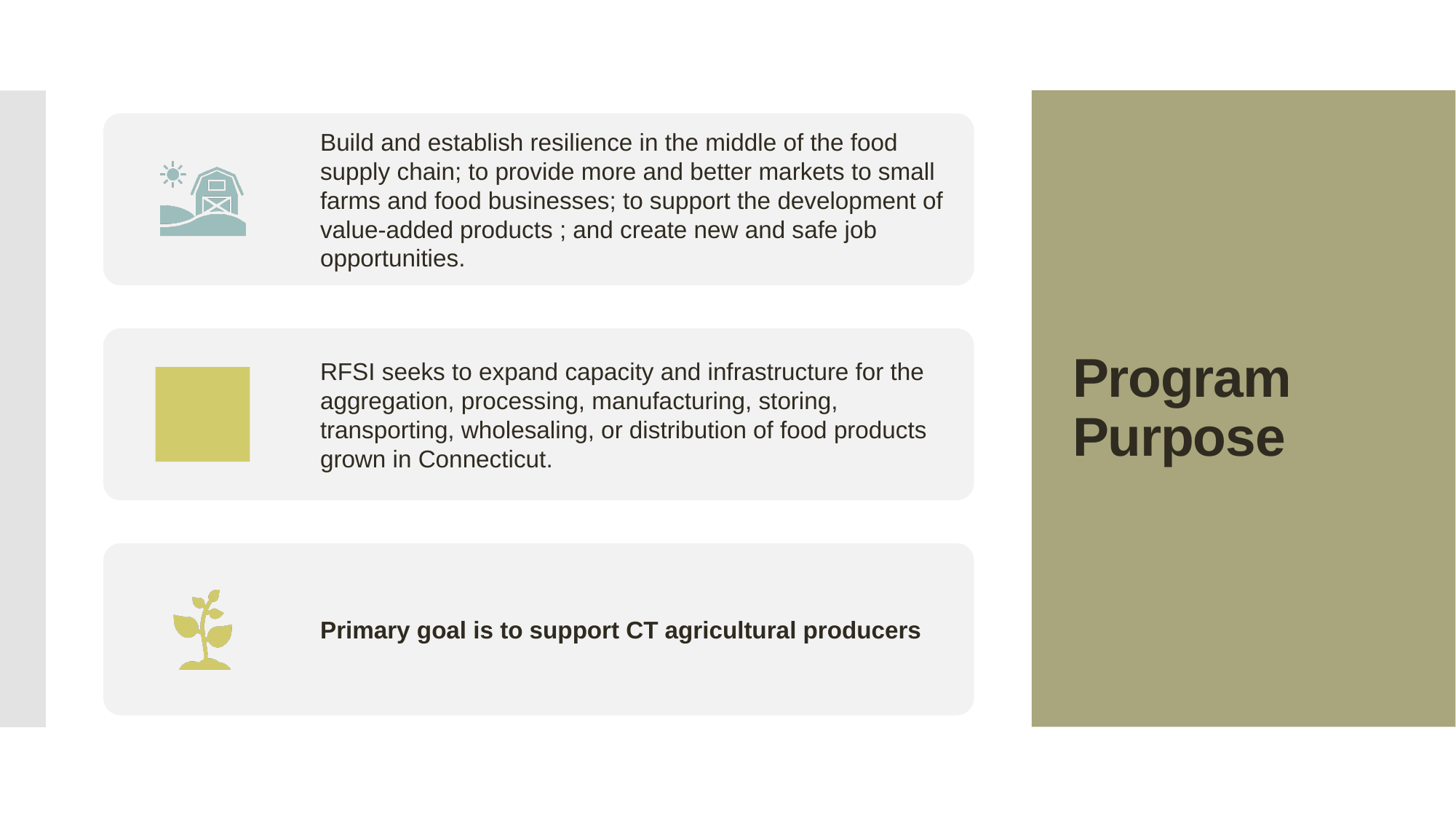

Build and establish resilience in the middle of the food supply chain; to provide more and better markets to small farms and food businesses; to support the development of value-added products ; and create new and safe job opportunities.
RFSI seeks to expand capacity and infrastructure for the aggregation, processing, manufacturing, storing, transporting, wholesaling, or distribution of food products grown in Connecticut.
Primary goal is to support CT agricultural producers
# Program Purpose